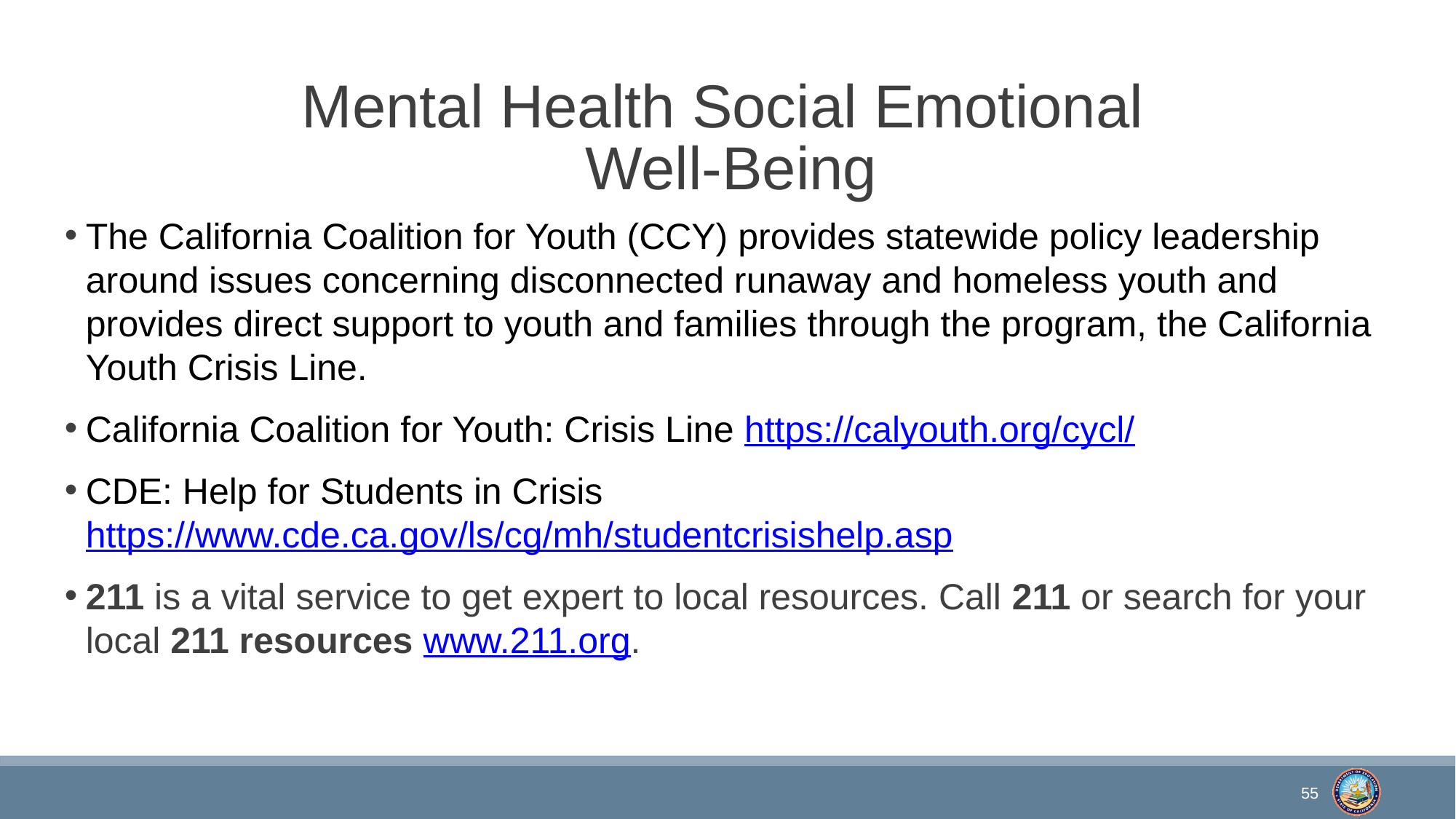

# Mental Health Social Emotional Well-Being
The California Coalition for Youth (CCY) provides statewide policy leadership around issues concerning disconnected runaway and homeless youth and provides direct support to youth and families through the program, the California Youth Crisis Line.
California Coalition for Youth: Crisis Line https://calyouth.org/cycl/
CDE: Help for Students in Crisis https://www.cde.ca.gov/ls/cg/mh/studentcrisishelp.asp
211 is a vital service to get expert to local resources. Call 211 or search for your local 211 resources www.211.org.

55